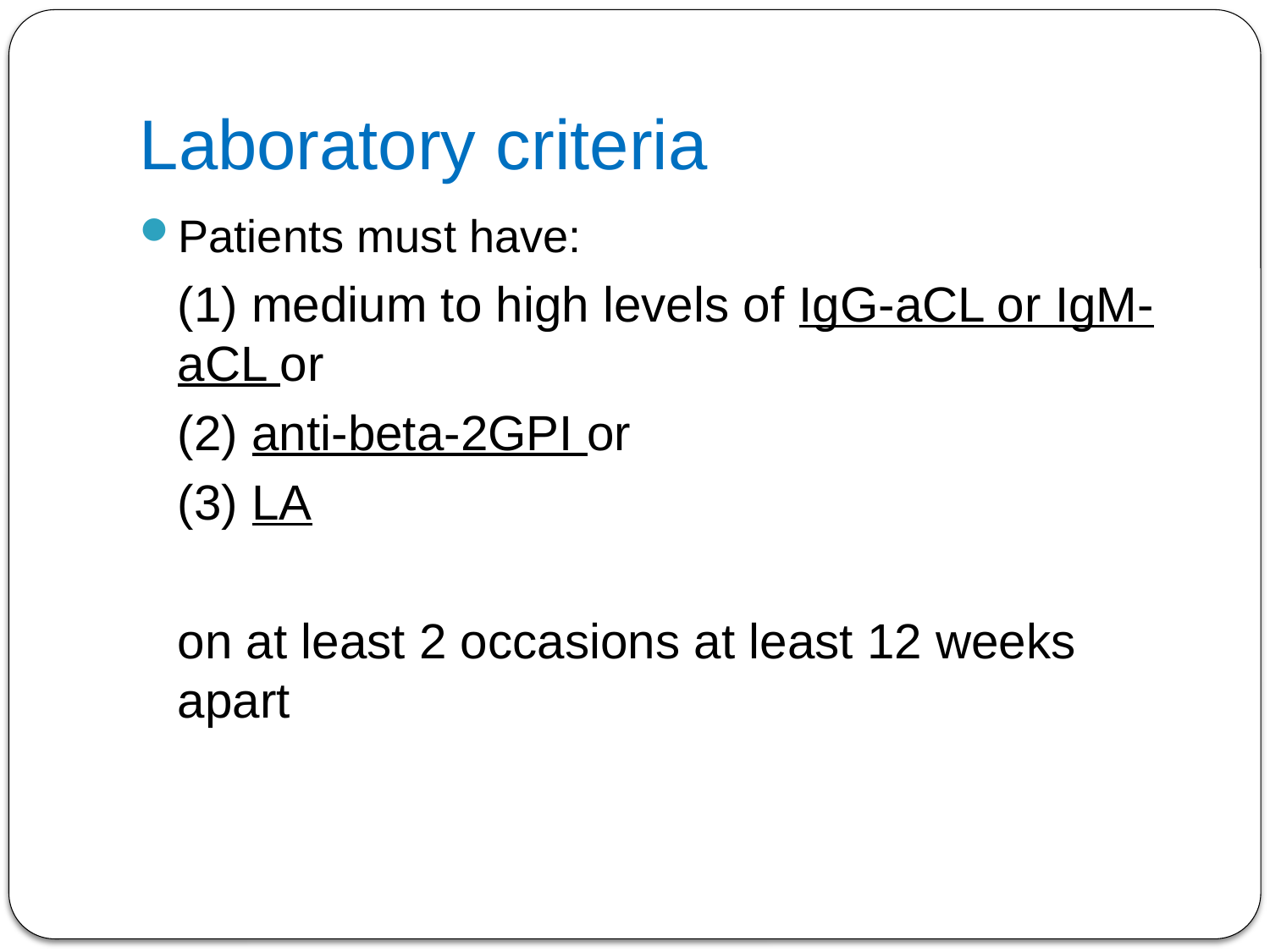

# Laboratory criteria
Patients must have:
	(1) medium to high levels of IgG-aCL or IgM-aCL or
	(2) anti-beta-2GPI or
	(3) LA

	on at least 2 occasions at least 12 weeks apart